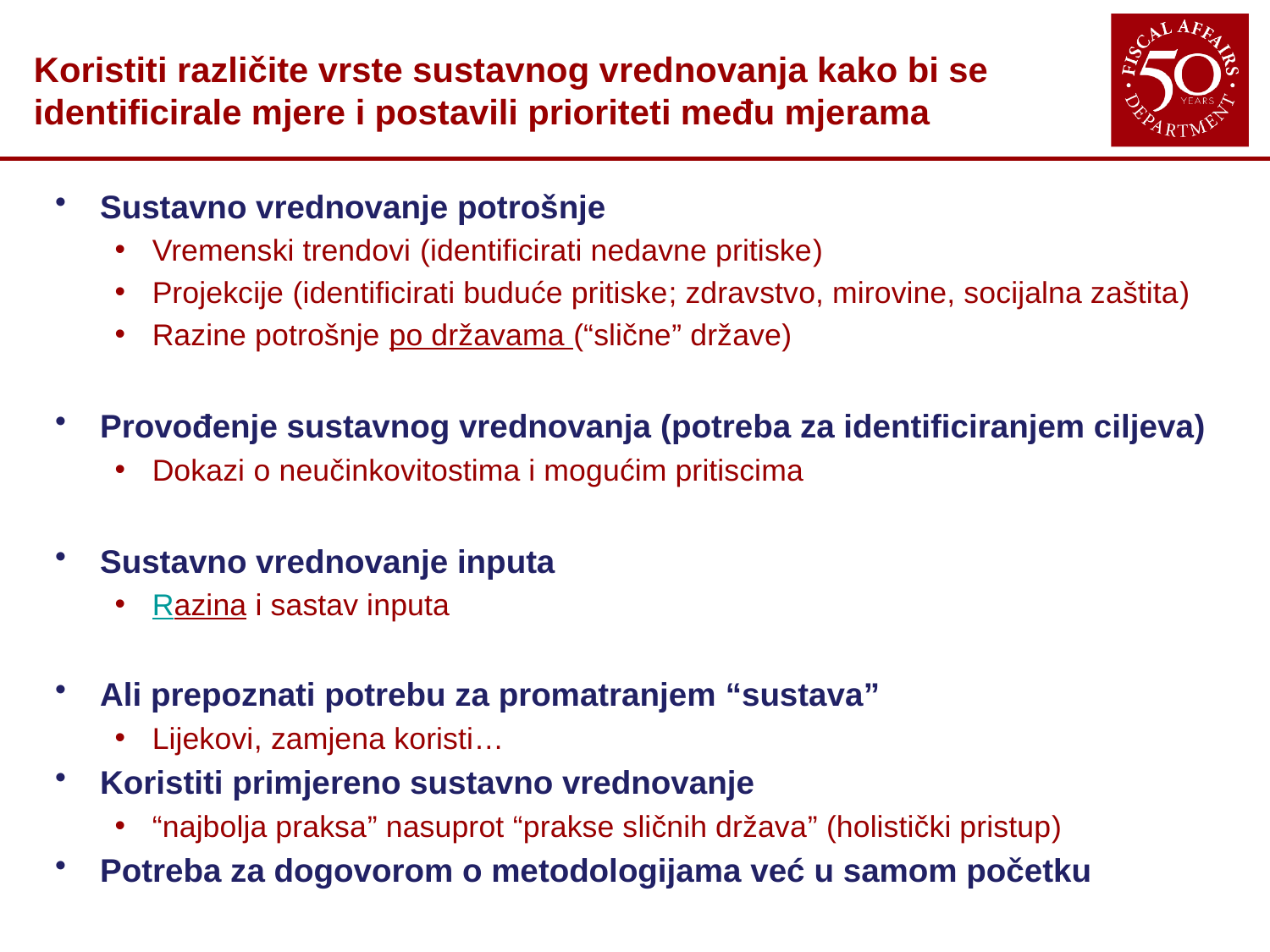

# Koristiti različite vrste sustavnog vrednovanja kako bi se identificirale mjere i postavili prioriteti među mjerama
Sustavno vrednovanje potrošnje
Vremenski trendovi (identificirati nedavne pritiske)
Projekcije (identificirati buduće pritiske; zdravstvo, mirovine, socijalna zaštita)
Razine potrošnje po državama (“slične” države)

Provođenje sustavnog vrednovanja (potreba za identificiranjem ciljeva)
Dokazi o neučinkovitostima i mogućim pritiscima

Sustavno vrednovanje inputa
Razina i sastav inputa

Ali prepoznati potrebu za promatranjem “sustava”
Lijekovi, zamjena koristi…
Koristiti primjereno sustavno vrednovanje
“najbolja praksa” nasuprot “prakse sličnih država” (holistički pristup)
Potreba za dogovorom o metodologijama već u samom početku